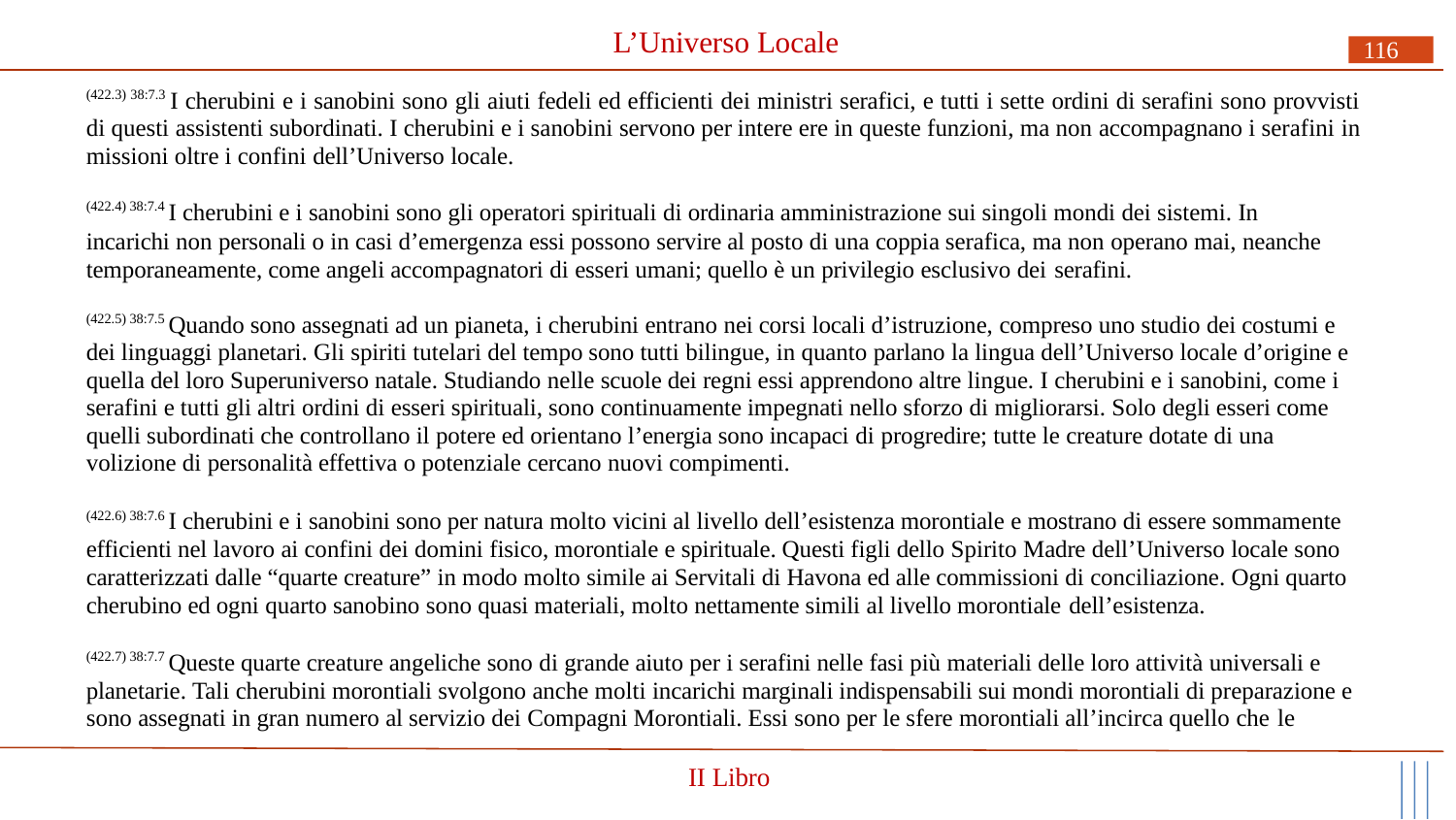

# L’Universo Locale
116

(422.3) 38:7.3 I cherubini e i sanobini sono gli aiuti fedeli ed efficienti dei ministri serafici, e tutti i sette ordini di serafini sono provvisti  di questi assistenti subordinati. I cherubini e i sanobini servono per intere ere in queste funzioni, ma non accompagnano i serafini in  missioni oltre i confini dell’Universo locale.

(422.4) 38:7.4 I cherubini e i sanobini sono gli operatori spirituali di ordinaria amministrazione sui singoli mondi dei sistemi. In
incarichi non personali o in casi d’emergenza essi possono servire al posto di una coppia serafica, ma non operano mai, neanche  temporaneamente, come angeli accompagnatori di esseri umani; quello è un privilegio esclusivo dei serafini.

(422.5) 38:7.5 Quando sono assegnati ad un pianeta, i cherubini entrano nei corsi locali d’istruzione, compreso uno studio dei costumi e  dei linguaggi planetari. Gli spiriti tutelari del tempo sono tutti bilingue, in quanto parlano la lingua dell’Universo locale d’origine e  quella del loro Superuniverso natale. Studiando nelle scuole dei regni essi apprendono altre lingue. I cherubini e i sanobini, come i  serafini e tutti gli altri ordini di esseri spirituali, sono continuamente impegnati nello sforzo di migliorarsi. Solo degli esseri come  quelli subordinati che controllano il potere ed orientano l’energia sono incapaci di progredire; tutte le creature dotate di una  volizione di personalità effettiva o potenziale cercano nuovi compimenti.

(422.6) 38:7.6 I cherubini e i sanobini sono per natura molto vicini al livello dell’esistenza morontiale e mostrano di essere sommamente  efficienti nel lavoro ai confini dei domini fisico, morontiale e spirituale. Questi figli dello Spirito Madre dell’Universo locale sono  caratterizzati dalle “quarte creature” in modo molto simile ai Servitali di Havona ed alle commissioni di conciliazione. Ogni quarto  cherubino ed ogni quarto sanobino sono quasi materiali, molto nettamente simili al livello morontiale dell’esistenza.

(422.7) 38:7.7 Queste quarte creature angeliche sono di grande aiuto per i serafini nelle fasi più materiali delle loro attività universali e  planetarie. Tali cherubini morontiali svolgono anche molti incarichi marginali indispensabili sui mondi morontiali di preparazione e  sono assegnati in gran numero al servizio dei Compagni Morontiali. Essi sono per le sfere morontiali all’incirca quello che le

II Libro